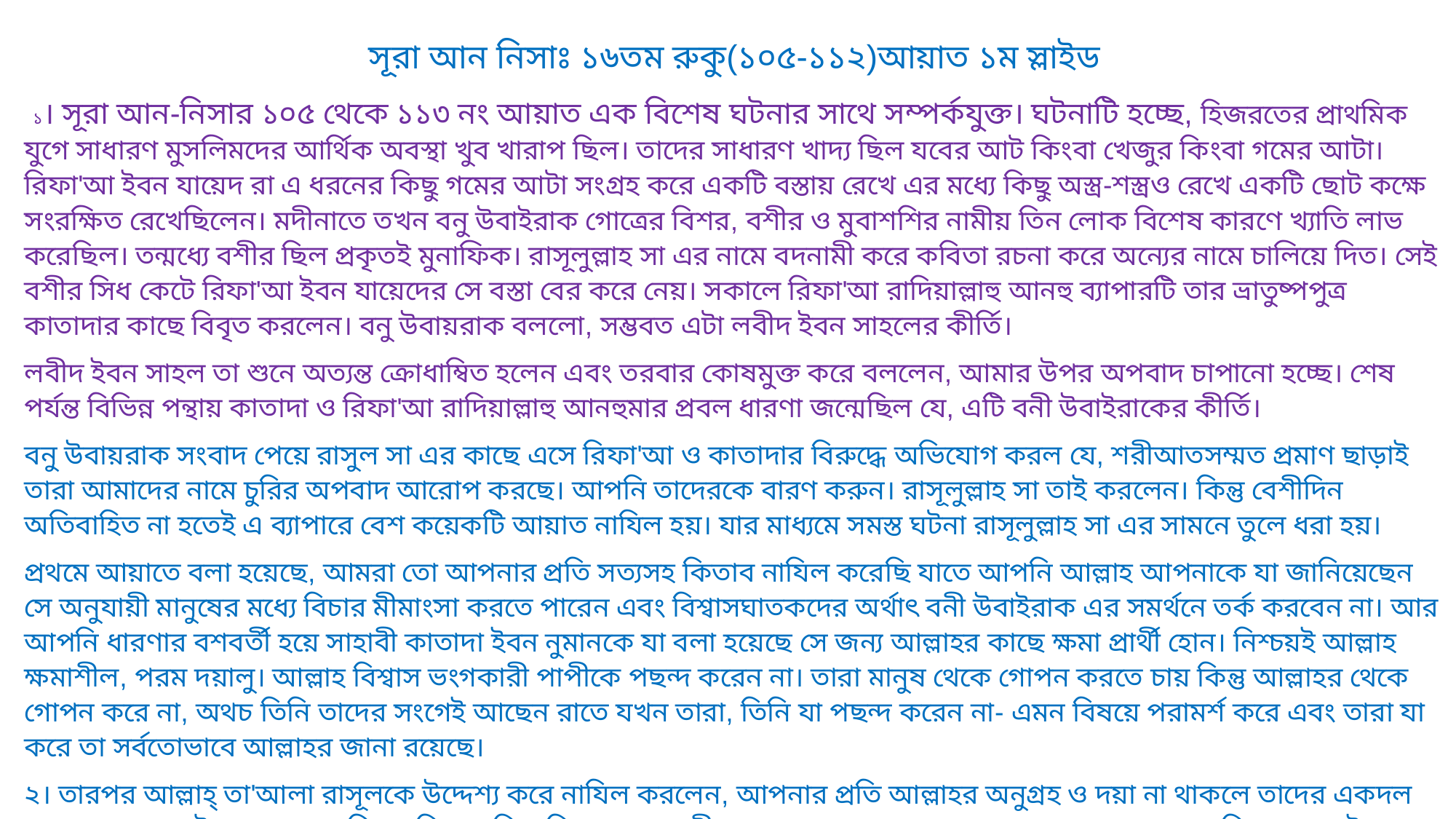

সূরা আন নিসাঃ ১৬তম রুকু(১০৫-১১২)আয়াত ১ম স্লাইড
 ১। সূরা আন-নিসার ১০৫ থেকে ১১৩ নং আয়াত এক বিশেষ ঘটনার সাথে সম্পর্কযুক্ত। ঘটনাটি হচ্ছে, হিজরতের প্রাথমিক যুগে সাধারণ মুসলিমদের আর্থিক অবস্থা খুব খারাপ ছিল। তাদের সাধারণ খাদ্য ছিল যবের আট কিংবা খেজুর কিংবা গমের আটা। রিফা'আ ইবন যায়েদ রা এ ধরনের কিছু গমের আটা সংগ্রহ করে একটি বস্তায় রেখে এর মধ্যে কিছু অস্ত্র-শস্ত্রও রেখে একটি ছোট কক্ষে সংরক্ষিত রেখেছিলেন। মদীনাতে তখন বনু উবাইরাক গোত্রের বিশর, বশীর ও মুবাশশির নামীয় তিন লোক বিশেষ কারণে খ্যাতি লাভ করেছিল। তন্মধ্যে বশীর ছিল প্রকৃতই মুনাফিক। রাসূলুল্লাহ সা এর নামে বদনামী করে কবিতা রচনা করে অন্যের নামে চালিয়ে দিত। সেই বশীর সিধ কেটে রিফা'আ ইবন যায়েদের সে বস্তা বের করে নেয়। সকালে রিফা'আ রাদিয়াল্লাহু আনহু ব্যাপারটি তার ভ্রাতুষ্পপুত্র কাতাদার কাছে বিবৃত করলেন। বনু উবায়রাক বললো, সম্ভবত এটা লবীদ ইবন সাহলের কীর্তি।
লবীদ ইবন সাহল তা শুনে অত্যন্ত ক্রোধাম্বিত হলেন এবং তরবার কোষমুক্ত করে বললেন, আমার উপর অপবাদ চাপানো হচ্ছে। শেষ পর্যন্ত বিভিন্ন পন্থায় কাতাদা ও রিফা'আ রাদিয়াল্লাহু আনহুমার প্রবল ধারণা জন্মেছিল যে, এটি বনী উবাইরাকের কীর্তি।
বনু উবায়রাক সংবাদ পেয়ে রাসুল সা এর কাছে এসে রিফা'আ ও কাতাদার বিরুদ্ধে অভিযোগ করল যে, শরীআতসম্মত প্রমাণ ছাড়াই তারা আমাদের নামে চুরির অপবাদ আরোপ করছে। আপনি তাদেরকে বারণ করুন। রাসূলুল্লাহ সা তাই করলেন। কিন্তু বেশীদিন অতিবাহিত না হতেই এ ব্যাপারে বেশ কয়েকটি আয়াত নাযিল হয়। যার মাধ্যমে সমস্ত ঘটনা রাসূলুল্লাহ সা এর সামনে তুলে ধরা হয়।
প্রথমে আয়াতে বলা হয়েছে, আমরা তো আপনার প্রতি সত্যসহ কিতাব নাযিল করেছি যাতে আপনি আল্লাহ আপনাকে যা জানিয়েছেন সে অনুযায়ী মানুষের মধ্যে বিচার মীমাংসা করতে পারেন এবং বিশ্বাসঘাতকদের অর্থাৎ বনী উবাইরাক এর সমর্থনে তর্ক করবেন না। আর আপনি ধারণার বশবর্তী হয়ে সাহাবী কাতাদা ইবন নুমানকে যা বলা হয়েছে সে জন্য আল্লাহর কাছে ক্ষমা প্রার্থী হোন। নিশ্চয়ই আল্লাহ ক্ষমাশীল, পরম দয়ালু। আল্লাহ বিশ্বাস ভংগকারী পাপীকে পছন্দ করেন না। তারা মানুষ থেকে গোপন করতে চায় কিন্তু আল্লাহর থেকে গোপন করে না, অথচ তিনি তাদের সংগেই আছেন রাতে যখন তারা, তিনি যা পছন্দ করেন না- এমন বিষয়ে পরামর্শ করে এবং তারা যা করে তা সর্বতোভাবে আল্লাহর জানা রয়েছে।
২। তারপর আল্লাহ্ তা'আলা রাসূলকে উদ্দেশ্য করে নাযিল করলেন, আপনার প্রতি আল্লাহর অনুগ্রহ ও দয়া না থাকলে তাদের একদল আপনাকে পথভ্রষ্ট করতে বদ্ধপরিকর ছিল।এদিক বিশর মুনাফেকী অবস্থা ধরা পড়ে যাওয়ার কারণে মক্কায় সুলাফা বিনতে সাদ ইবন সুমাইয়া নামীয় এক মহিলার কাছে গিয়ে সরাসরি মুর্তাদ হয়ে গেল। তখন ১১৫ নং আয়াত নাযিল হলো, যাতে হক প্রকাশিত হওয়ার পরে রাসূলের বিরুদ্ধাচারণের কারণে কঠিন শাস্তির ঘোষণা দেয়া হয়েছে। তিরমিযী: ৩০৩৬;